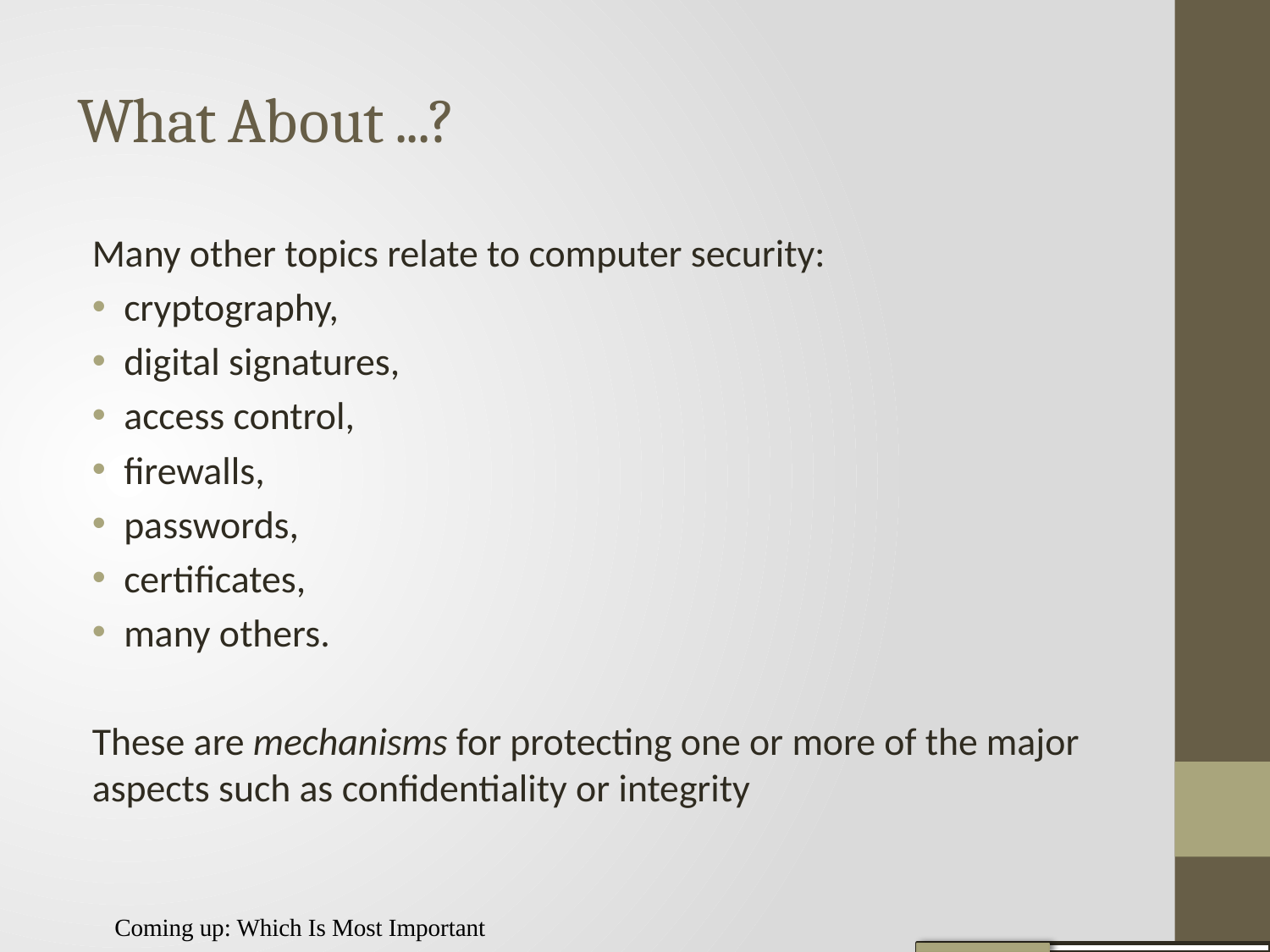

# What About ...?
Many other topics relate to computer security:
cryptography,
digital signatures,
access control,
ﬁrewalls,
passwords,
certiﬁcates,
many others.

These are mechanisms for protecting one or more of the major aspects such as conﬁdentiality or integrity
Coming up: Which Is Most Important